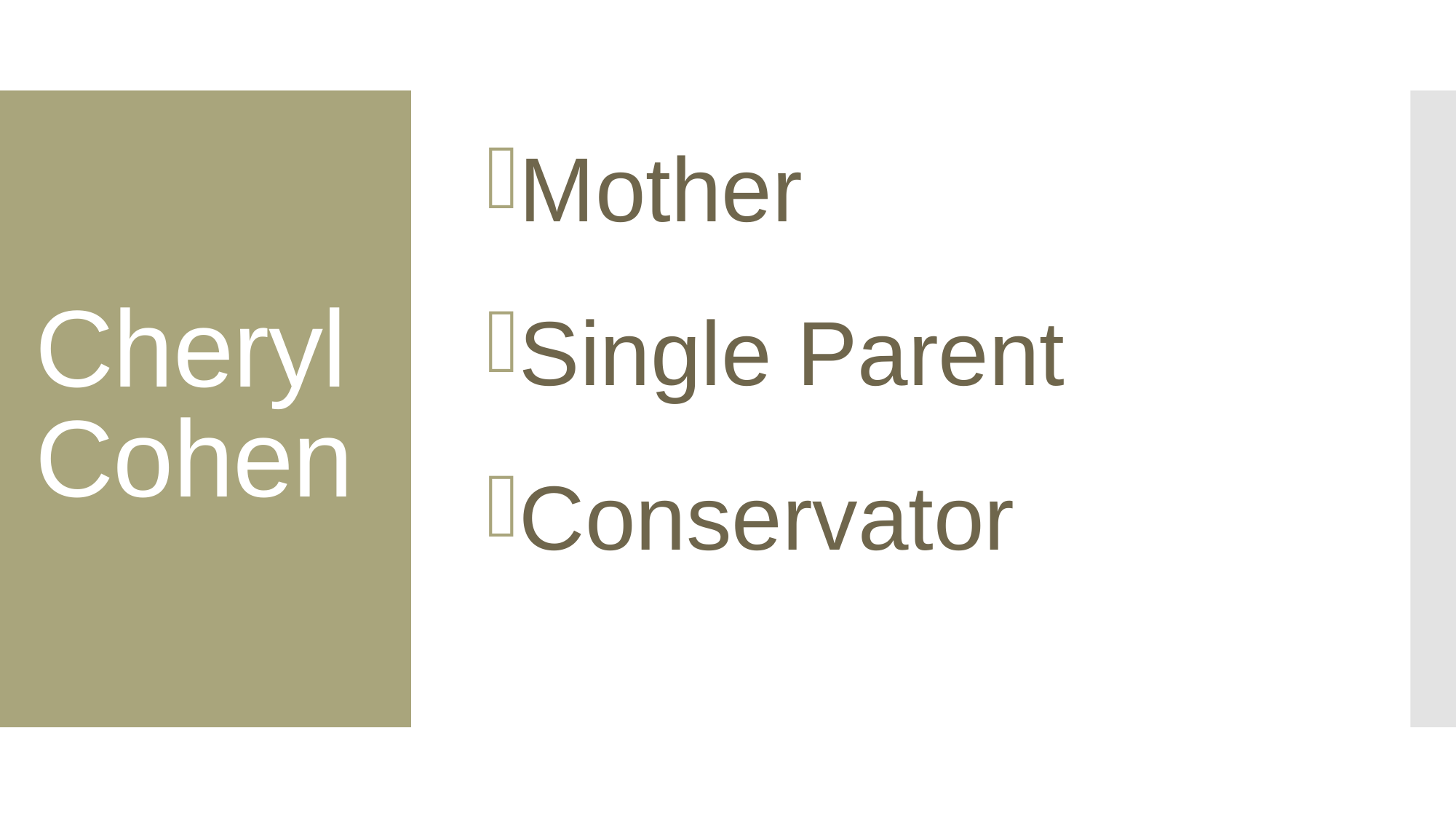

# Cheryl Cohen
Mother

Single Parent

Conservator